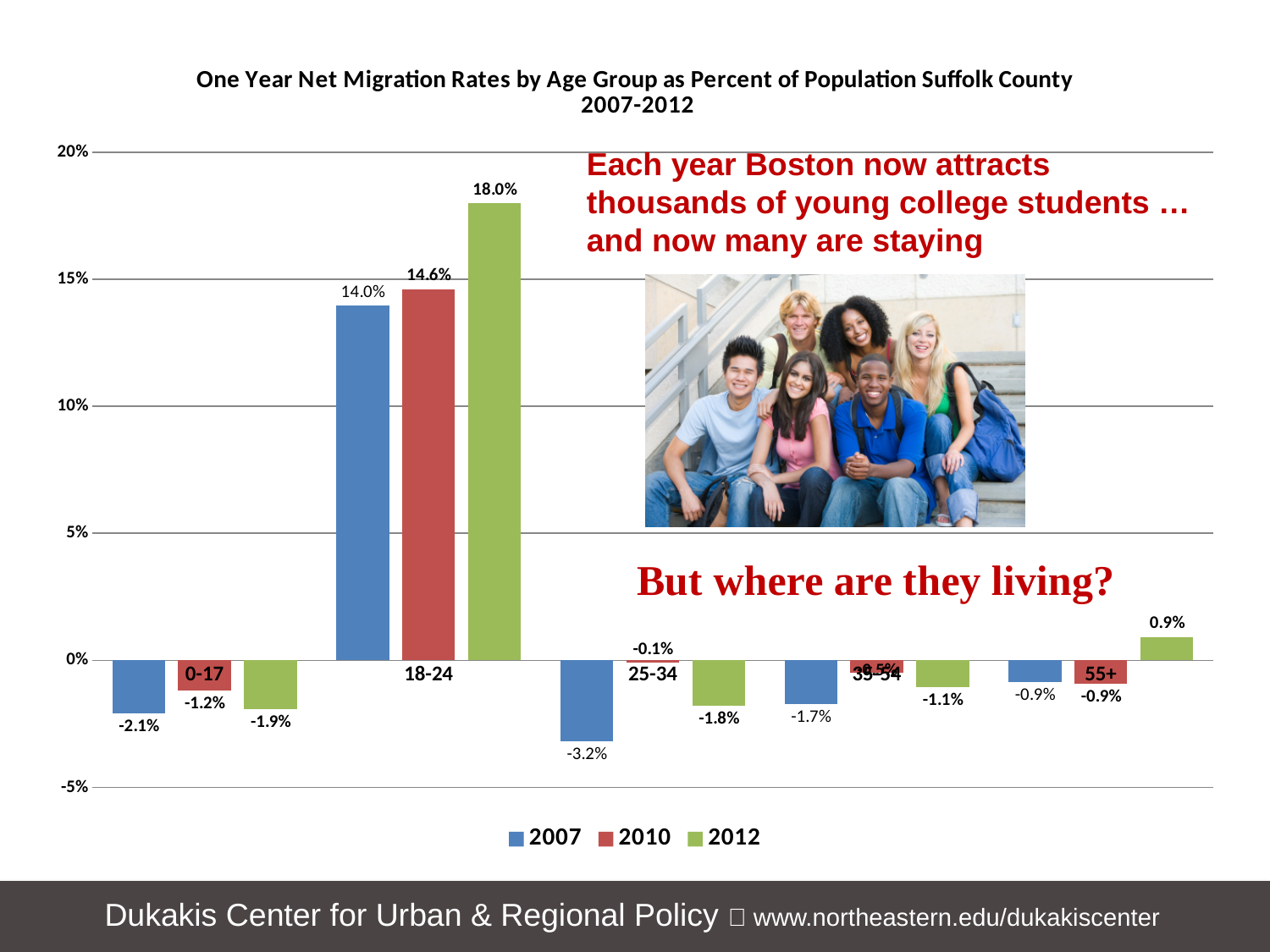

### Chart: One Year Net Migration Rates by Age Group as Percent of Population Suffolk County
 2007-2012

| Category | 2007 | 2010 | 2012 |
|---|---|---|---|
| 0-17 | -0.021 | -0.0118 | -0.0191 |
| 18-24 | 0.1395 | 0.1459 | 0.1798 |
| 25-34 | -0.032 | -0.001 | -0.0178 |
| 35-54 | -0.0172 | -0.0048 | -0.0105 |
| 55+ | -0.0087 | -0.0091 | 0.0091 |
Each year Boston now attracts
thousands of young college students …
and now many are staying